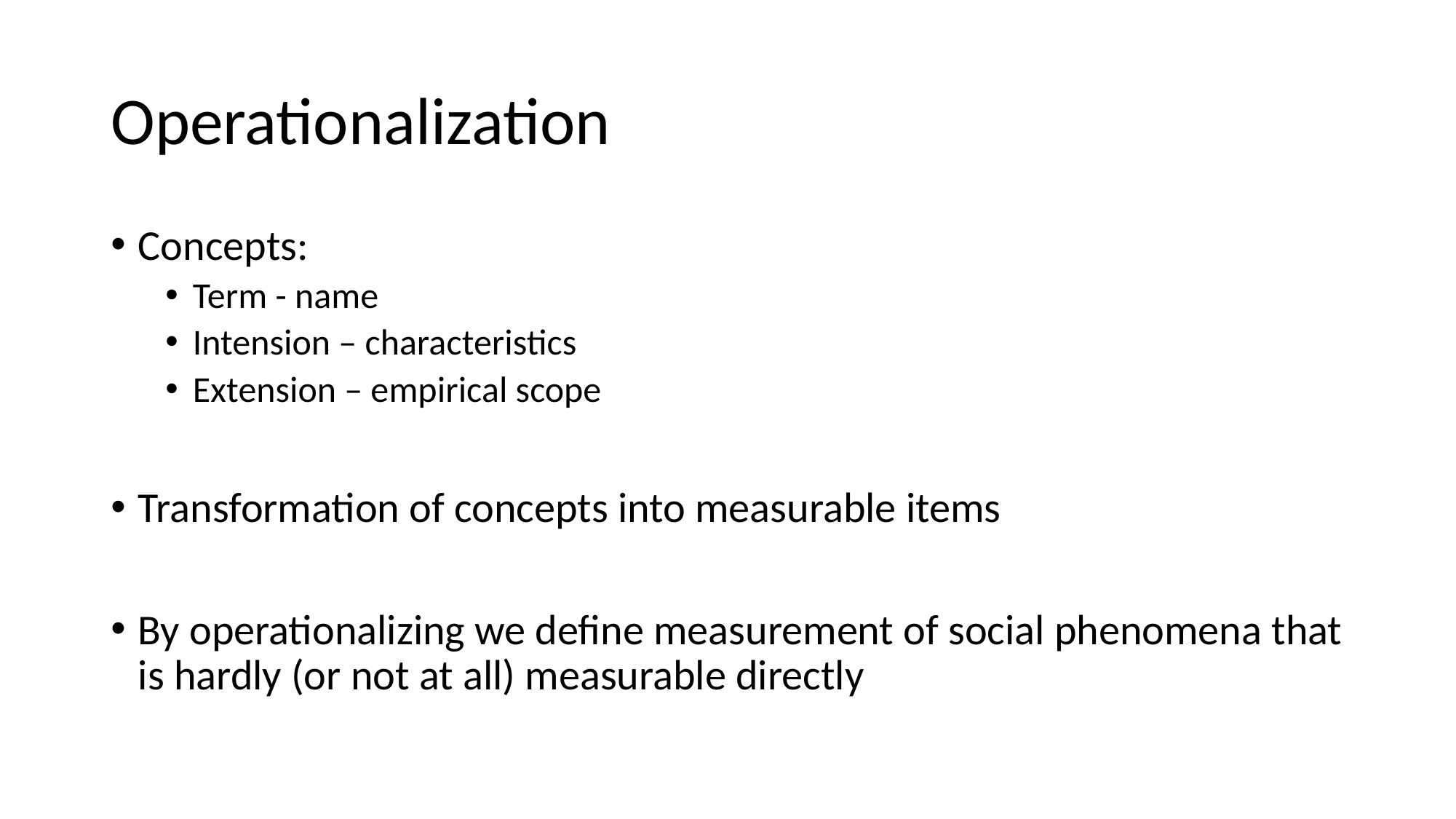

# Operationalization
Concepts:
Term - name
Intension – characteristics
Extension – empirical scope

Transformation of concepts into measurable items

By operationalizing we define measurement of social phenomena that is hardly (or not at all) measurable directly